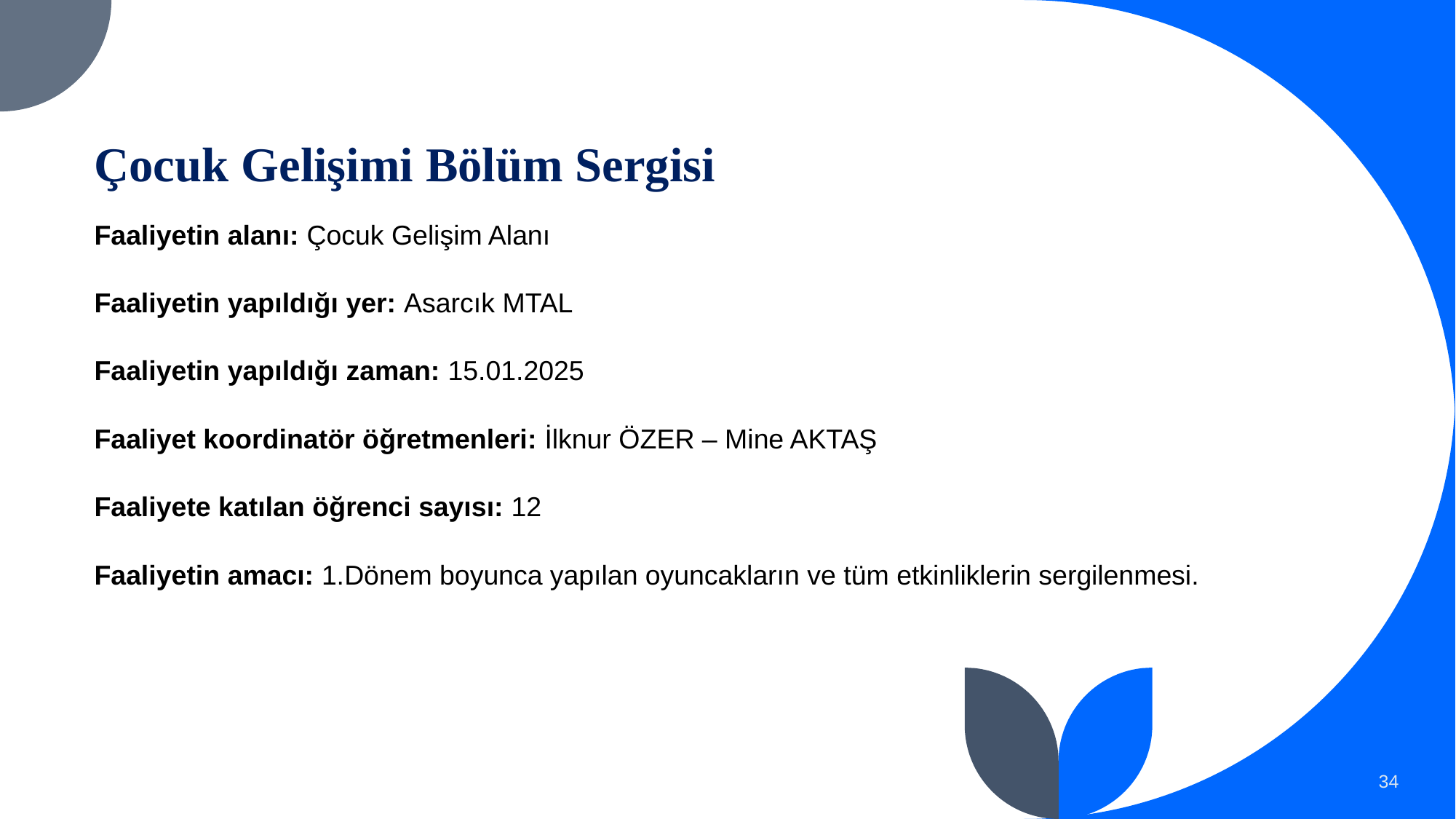

Çocuk Gelişimi Bölüm Sergisi
Faaliyetin alanı: Çocuk Gelişim Alanı
Faaliyetin yapıldığı yer: Asarcık MTAL
Faaliyetin yapıldığı zaman: 15.01.2025
Faaliyet koordinatör öğretmenleri: İlknur ÖZER – Mine AKTAŞ
Faaliyete katılan öğrenci sayısı: 12
Faaliyetin amacı: 1.Dönem boyunca yapılan oyuncakların ve tüm etkinliklerin sergilenmesi.

#
34